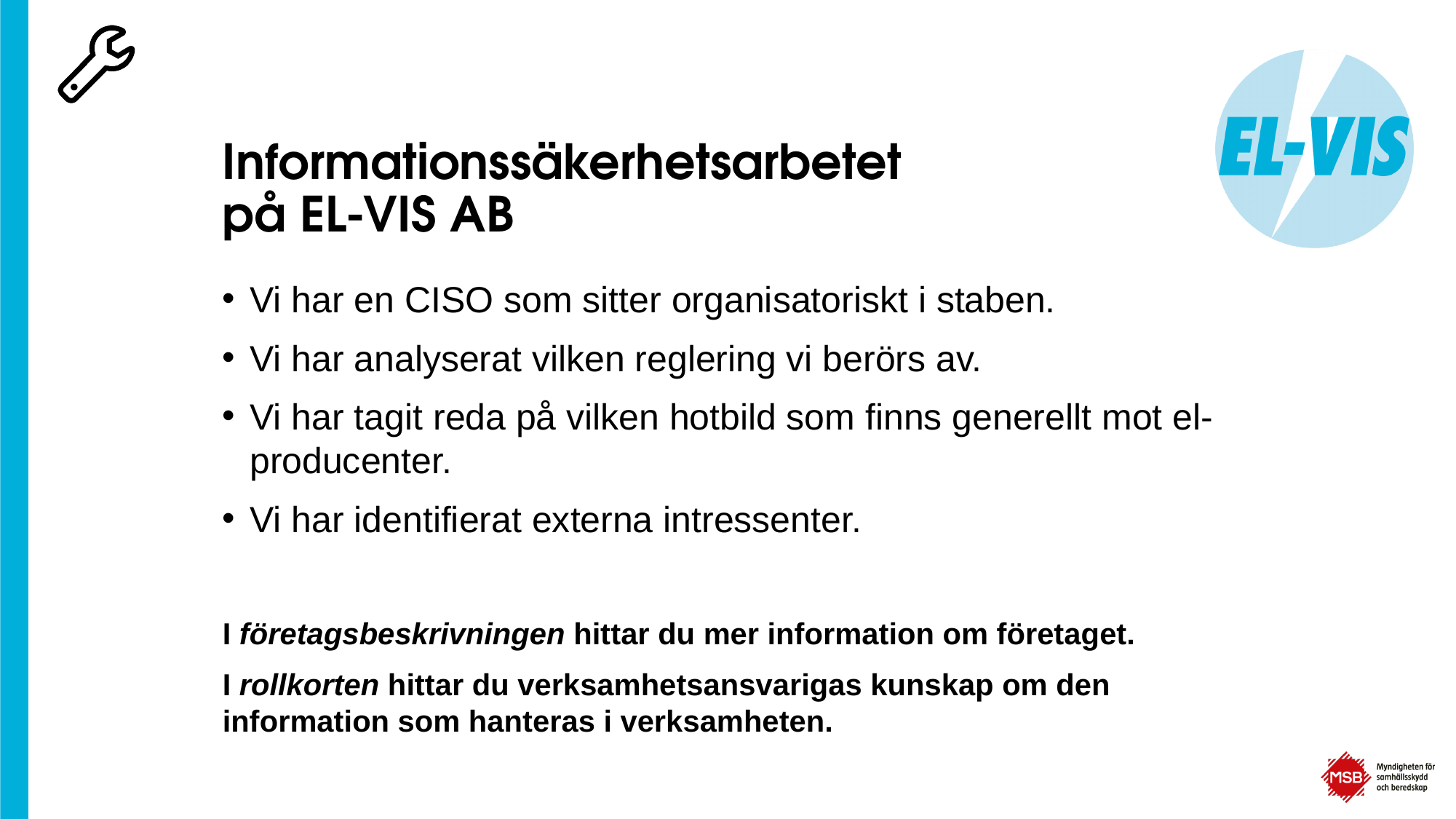

# Informationssäkerhetsarbetet på EL-VIS AB
Vi har en CISO som sitter organisatoriskt i staben.
Vi har analyserat vilken reglering vi berörs av.
Vi har tagit reda på vilken hotbild som finns generellt mot el-producenter.
Vi har identifierat externa intressenter.

I företagsbeskrivningen hittar du mer information om företaget.
I rollkorten hittar du verksamhetsansvarigas kunskap om den information som hanteras i verksamheten.